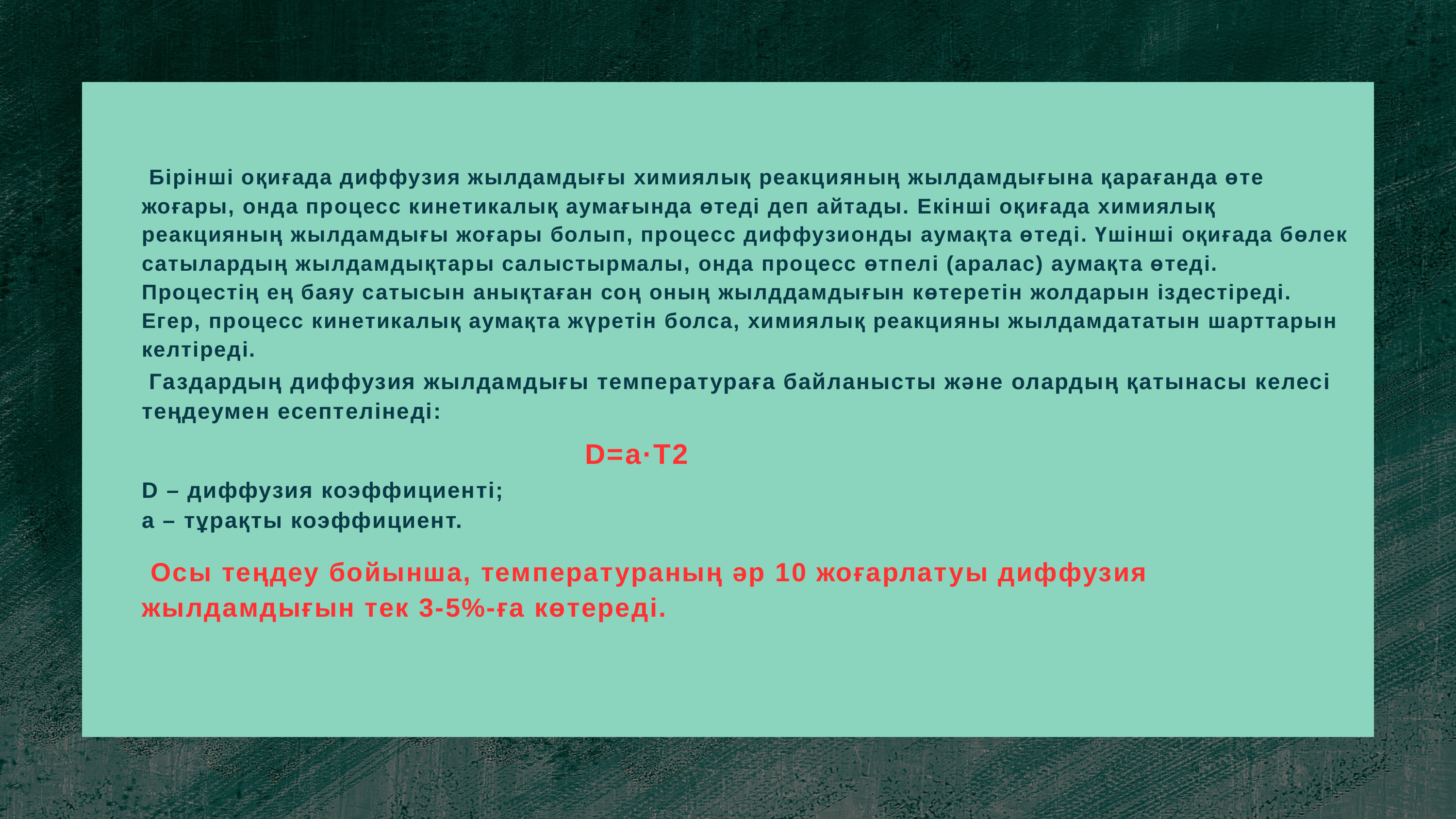

Бірінші оқиғада диффузия жылдамдығы химиялық реакцияның жылдамдығына қарағанда өте жоғары, онда процесс кинетикалық аумағында өтеді деп айтады. Екінші оқиғада химиялық реакцияның жылдамдығы жоғары болып, процесс диффузионды аумақта өтеді. Үшінші оқиғада бөлек сатылардың жылдамдықтары салыстырмалы, онда процесс өтпелі (аралас) аумақта өтеді.
Процестің ең баяу сатысын анықтаған соң оның жылддамдығын көтеретін жолдарын іздестіреді. Егер, процесс кинетикалық аумақта жүретін болса, химиялық реакцияны жылдамдататын шарттарын келтіреді.
 Газдардың диффузия жылдамдығы температураға байланысты және олардың қатынасы келесі теңдеумен есептелінеді:

 D=а·Т2
D – диффузия коэффициенті;
а – тұрақты коэффициент.
 Осы теңдеу бойынша, температураның әр 10 жоғарлатуы диффузия жылдамдығын тек 3-5%-ға көтереді.